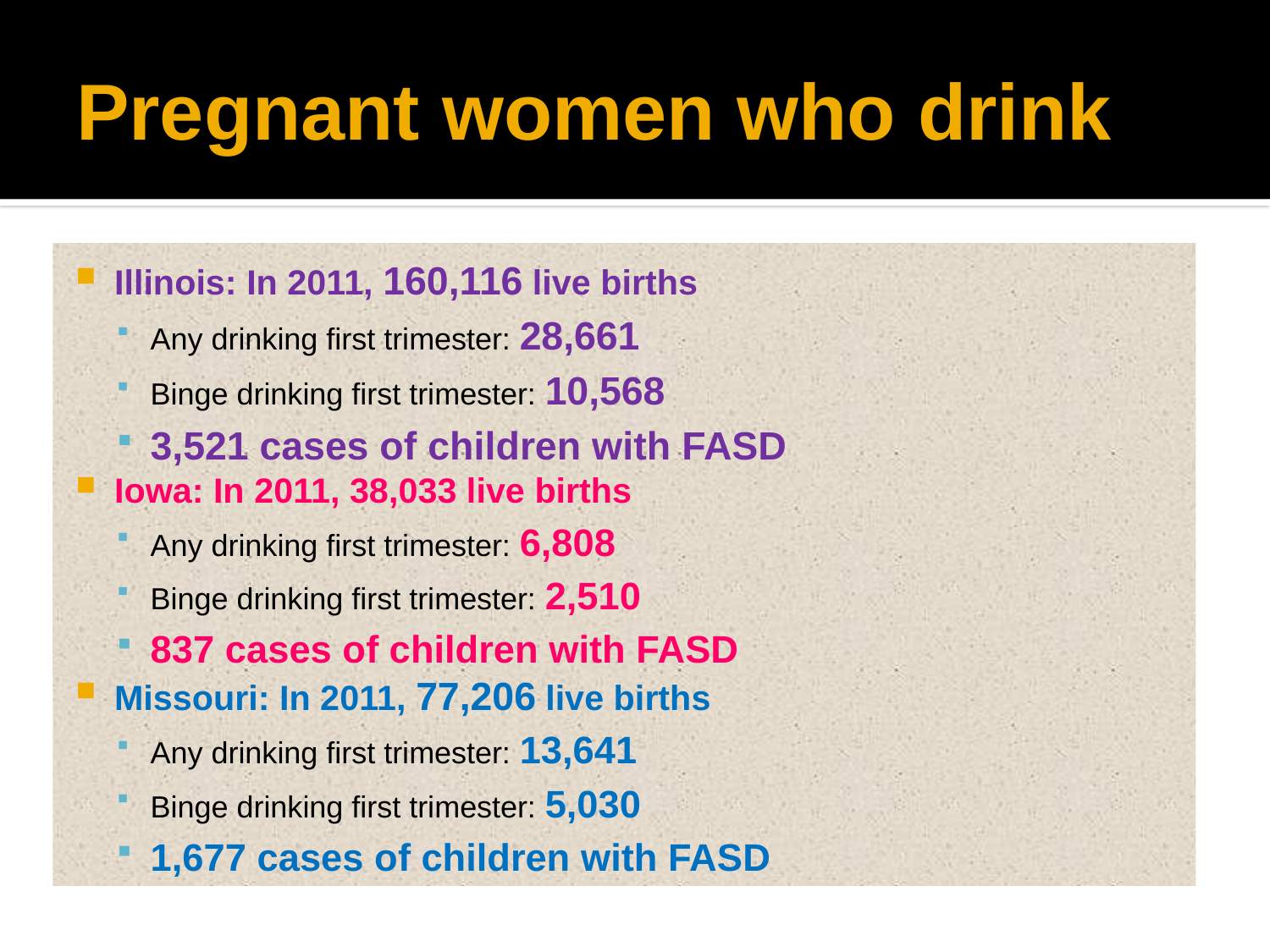

# Pregnant women who drink
Illinois: In 2011, 160,116 live births
Any drinking first trimester: 28,661
Binge drinking first trimester: 10,568
3,521 cases of children with FASD
Iowa: In 2011, 38,033 live births
Any drinking first trimester: 6,808
Binge drinking first trimester: 2,510
837 cases of children with FASD
Missouri: In 2011, 77,206 live births
Any drinking first trimester: 13,641
Binge drinking first trimester: 5,030
1,677 cases of children with FASD